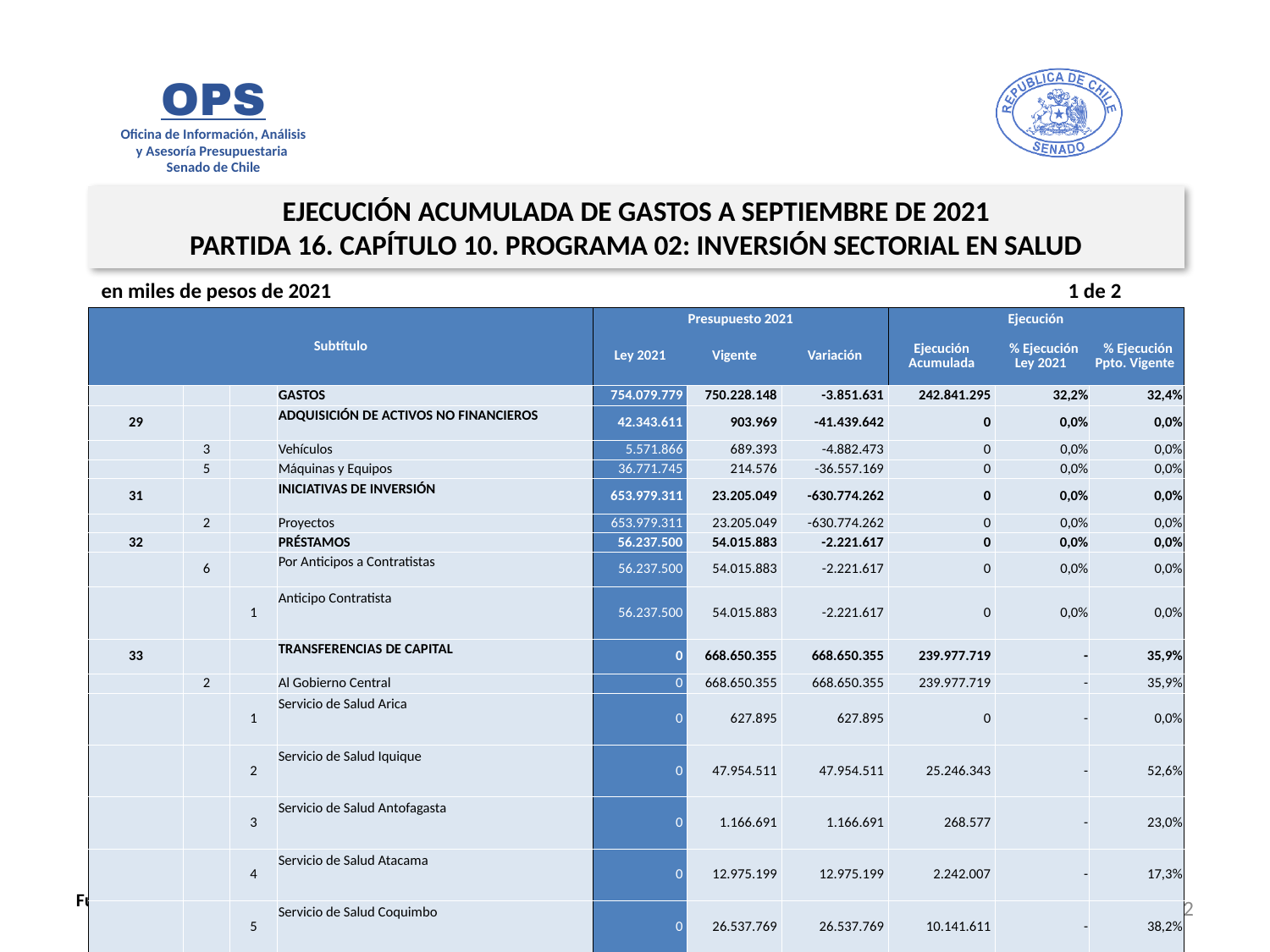

EJECUCIÓN ACUMULADA DE GASTOS A SEPTIEMBRE DE 2021
PARTIDA 16. CAPÍTULO 10. PROGRAMA 02: INVERSIÓN SECTORIAL EN SALUD
en miles de pesos de 2021                                                                                                                                                        1 de 2
| Subtítulo |  |  |  | Presupuesto 2021 |  |  | Ejecución |  |  |
| --- | --- | --- | --- | --- | --- | --- | --- | --- | --- |
|  |  |  |  | Ley 2021 | Vigente | Variación | Ejecución Acumulada | % Ejecución Ley 2021 | % Ejecución Ppto. Vigente |
|  |  |  | GASTOS | 754.079.779 | 750.228.148 | -3.851.631 | 242.841.295 | 32,2% | 32,4% |
| 29 |  |  | ADQUISICIÓN DE ACTIVOS NO FINANCIEROS | 42.343.611 | 903.969 | -41.439.642 | 0 | 0,0% | 0,0% |
|  | 3 |  | Vehículos | 5.571.866 | 689.393 | -4.882.473 | 0 | 0,0% | 0,0% |
|  | 5 |  | Máquinas y Equipos | 36.771.745 | 214.576 | -36.557.169 | 0 | 0,0% | 0,0% |
| 31 |  |  | INICIATIVAS DE INVERSIÓN | 653.979.311 | 23.205.049 | -630.774.262 | 0 | 0,0% | 0,0% |
|  | 2 |  | Proyectos | 653.979.311 | 23.205.049 | -630.774.262 | 0 | 0,0% | 0,0% |
| 32 |  |  | PRÉSTAMOS | 56.237.500 | 54.015.883 | -2.221.617 | 0 | 0,0% | 0,0% |
|  | 6 |  | Por Anticipos a Contratistas | 56.237.500 | 54.015.883 | -2.221.617 | 0 | 0,0% | 0,0% |
|  |  | 1 | Anticipo Contratista | 56.237.500 | 54.015.883 | -2.221.617 | 0 | 0,0% | 0,0% |
| 33 |  |  | TRANSFERENCIAS DE CAPITAL | 0 | 668.650.355 | 668.650.355 | 239.977.719 | - | 35,9% |
|  | 2 |  | Al Gobierno Central | 0 | 668.650.355 | 668.650.355 | 239.977.719 | - | 35,9% |
|  |  | 1 | Servicio de Salud Arica | 0 | 627.895 | 627.895 | 0 | - | 0,0% |
|  |  | 2 | Servicio de Salud Iquique | 0 | 47.954.511 | 47.954.511 | 25.246.343 | - | 52,6% |
|  |  | 3 | Servicio de Salud Antofagasta | 0 | 1.166.691 | 1.166.691 | 268.577 | - | 23,0% |
|  |  | 4 | Servicio de Salud Atacama | 0 | 12.975.199 | 12.975.199 | 2.242.007 | - | 17,3% |
|  |  | 5 | Servicio de Salud Coquimbo | 0 | 26.537.769 | 26.537.769 | 10.141.611 | - | 38,2% |
|  |  | 6 | Servicio de Salud Valparaíso - San Antonio | 0 | 96.132.866 | 96.132.866 | 19.971.046 | - | 20,8% |
|  |  | 7 | Servicio de Salud Viña del Mar - Quillota | 0 | 88.787.188 | 88.787.188 | 30.004.650 | - | 33,8% |
|  |  | 8 | Servicio de Salud Aconcagua | 0 | 8.797.293 | 8.797.293 | 1.563.511 | - | 17,8% |
|  |  | 9 | Servicio de Salud Libertador General Bernardo O'Higgins | 0 | 599.651 | 599.651 | 221.944 | - | 37,0% |
|  |  | 10 | Servicio de Salud Maule | 0 | 69.171.795 | 69.171.795 | 26.473.697 | - | 38,3% |
|  |  | 11 | Servicio de Salud Ñuble | 0 | 25.105.268 | 25.105.268 | 16.508.801 | - | 65,8% |
|  |  | 12 | Servicio de Salud Concepción | 0 | 11.089.818 | 11.089.818 | 2.559.705 | - | 23,1% |
|  |  | 13 | Servicio de Salud Talcahuano | 0 | 16.610.535 | 16.610.535 | 7.532.660 | - | 45,3% |
|  |  | 14 | Servicio de Salud Bío - Bío | 0 | 3.854.934 | 3.854.934 | 1.621.071 | - | 42,1% |
32